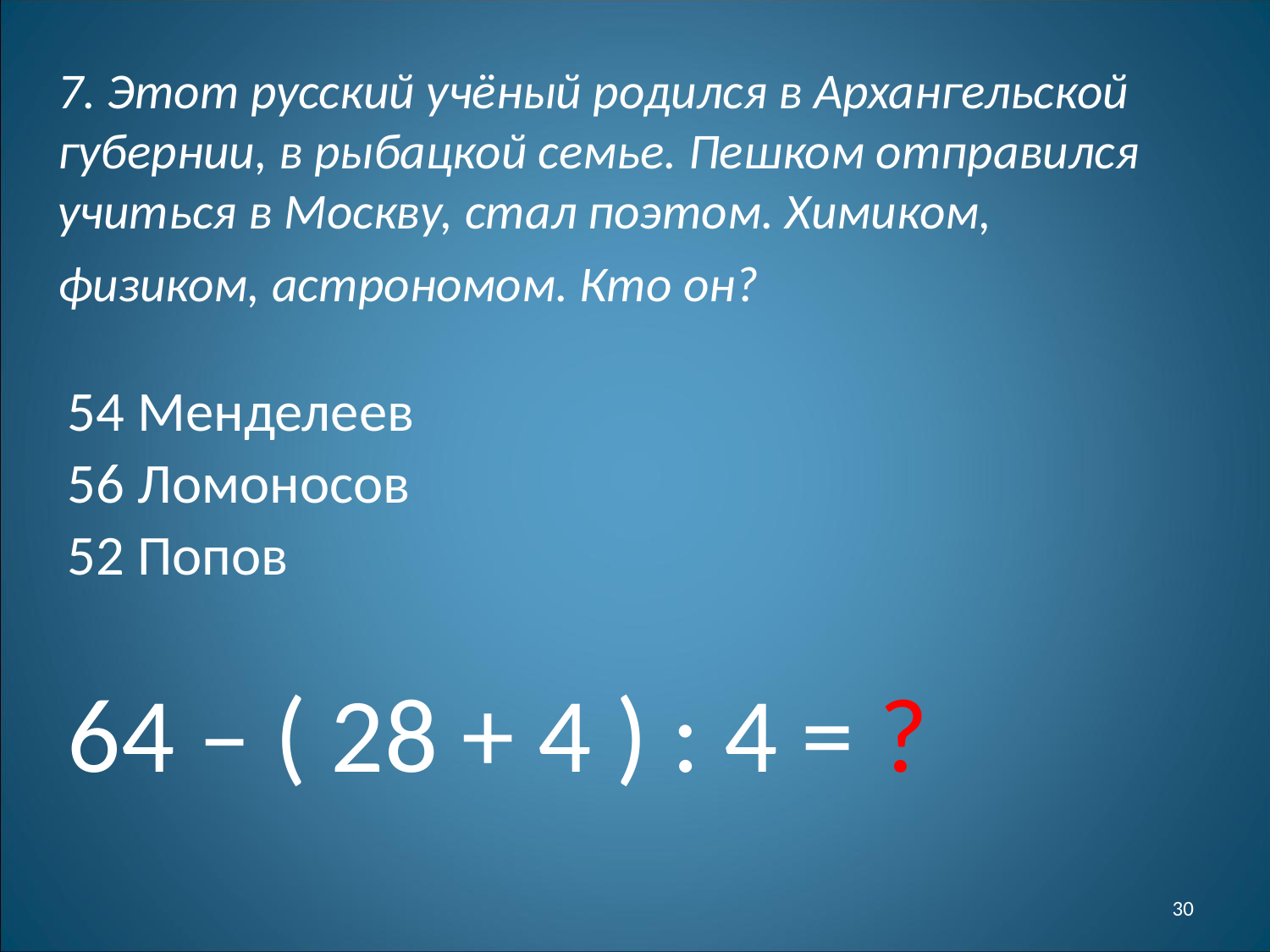

# 7. Этот русский учёный родился в Архангельской губернии, в рыбацкой семье. Пешком отправился учиться в Москву, стал поэтом. Химиком, физиком, астрономом. Кто он?
54 Менделеев
56 Ломоносов
52 Попов

64 – ( 28 + 4 ) : 4 = ?
30